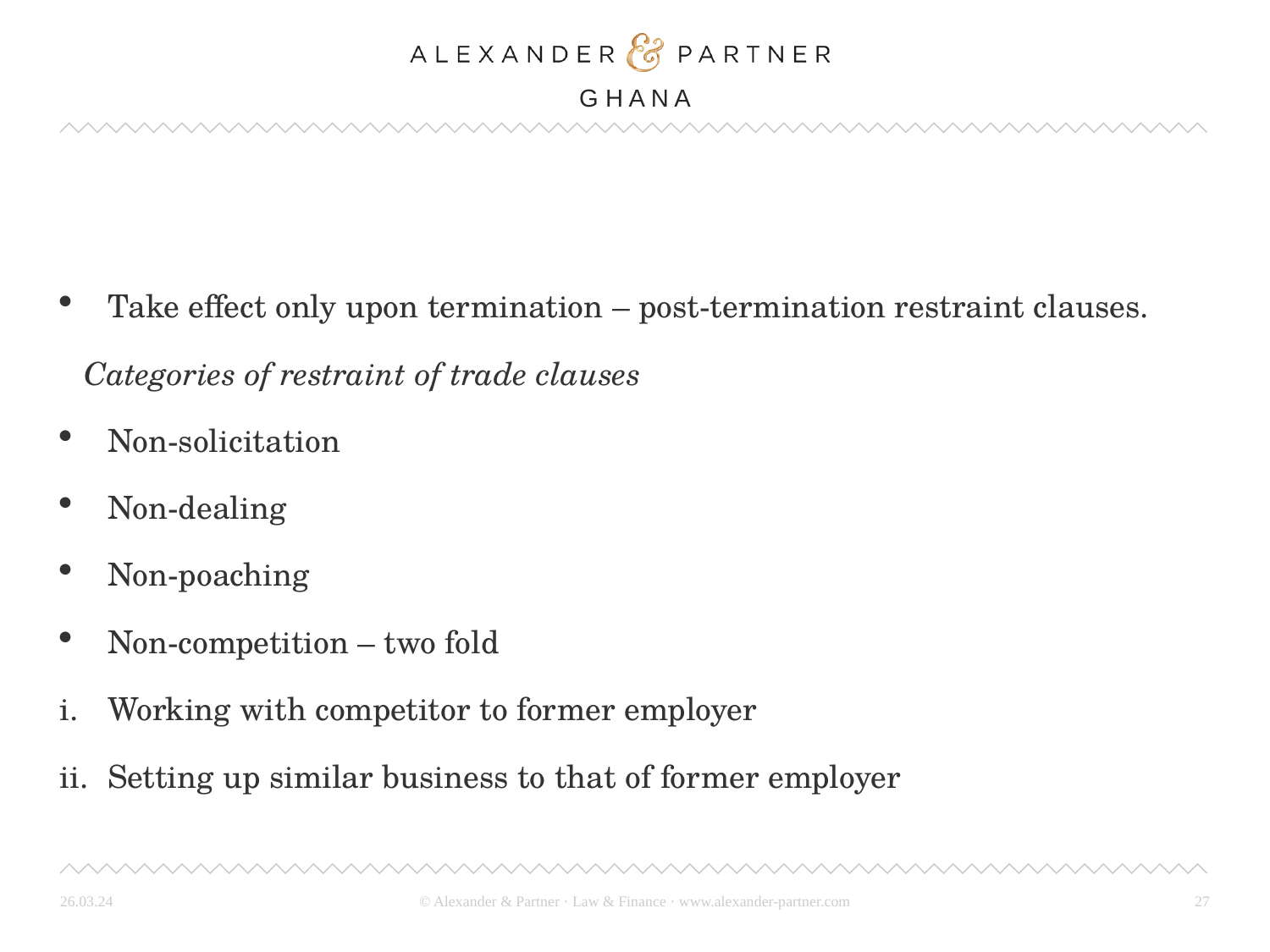

#
Take effect only upon termination – post-termination restraint clauses.
 Categories of restraint of trade clauses
Non-solicitation
Non-dealing
Non-poaching
Non-competition – two fold
Working with competitor to former employer
Setting up similar business to that of former employer

26.03.24
27